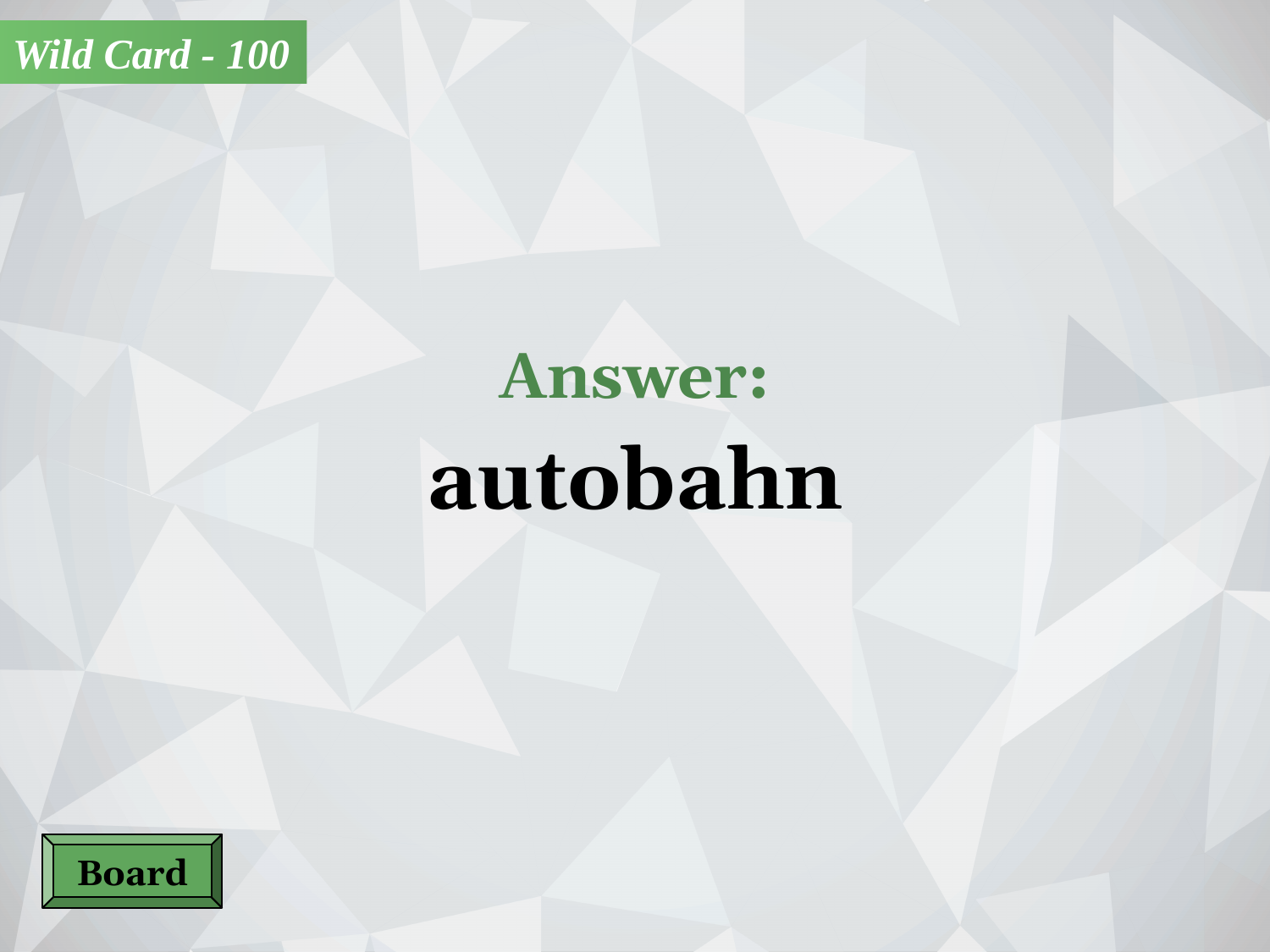

Wild Card - 100
Answer:
autobahn
Board